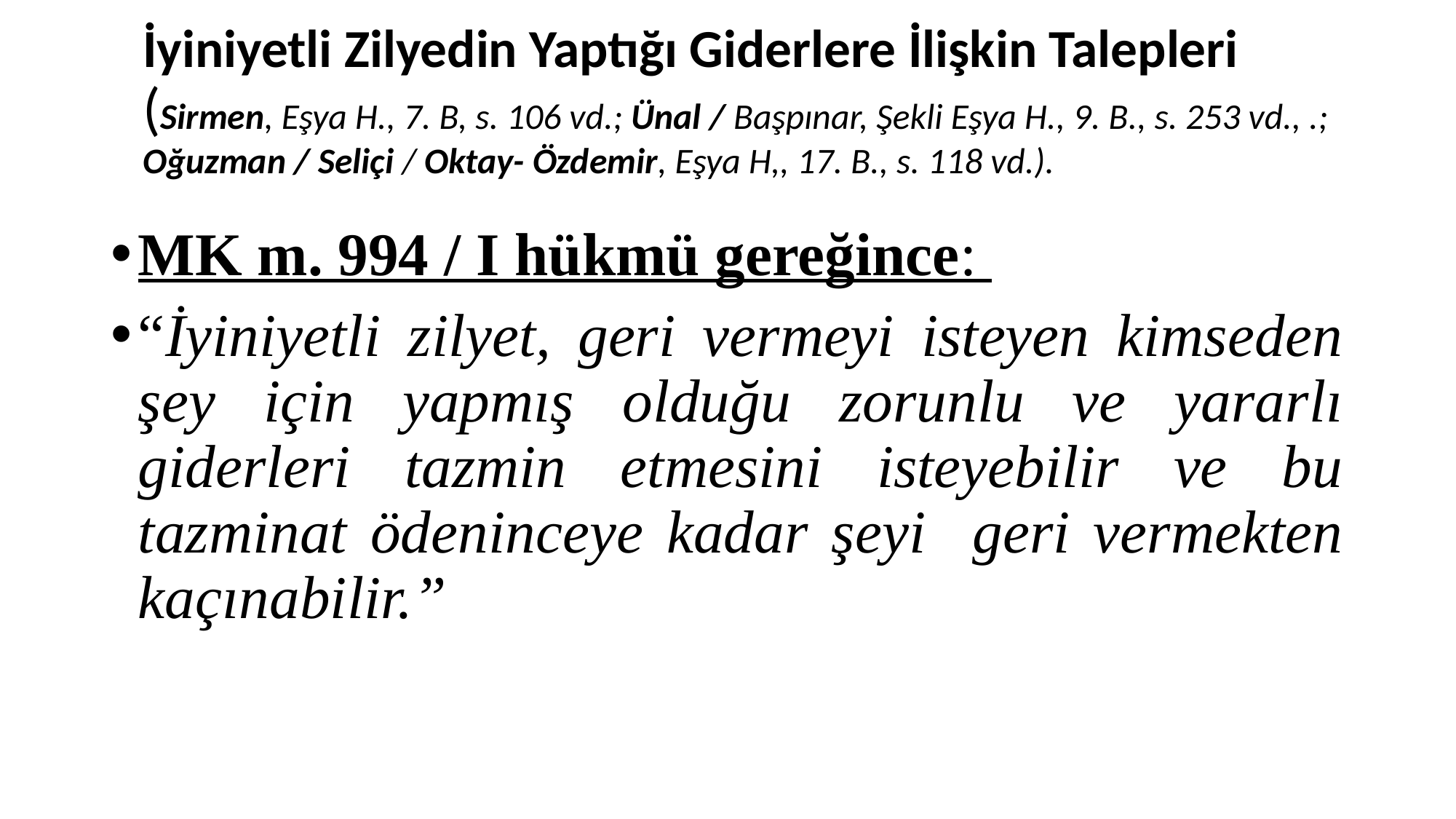

# İyiniyetli Zilyedin Yaptığı Giderlere İlişkin Talepleri (Sirmen, Eşya H., 7. B, s. 106 vd.; Ünal / Başpınar, Şekli Eşya H., 9. B., s. 253 vd., .; Oğuzman / Seliçi / Oktay- Özdemir, Eşya H,, 17. B., s. 118 vd.).
MK m. 994 / I hükmü gereğince:
“İyiniyetli zilyet, geri vermeyi isteyen kimseden şey için yapmış olduğu zorunlu ve yararlı giderleri tazmin etmesini isteyebilir ve bu tazminat ödeninceye kadar şeyi  geri vermekten kaçınabilir.”